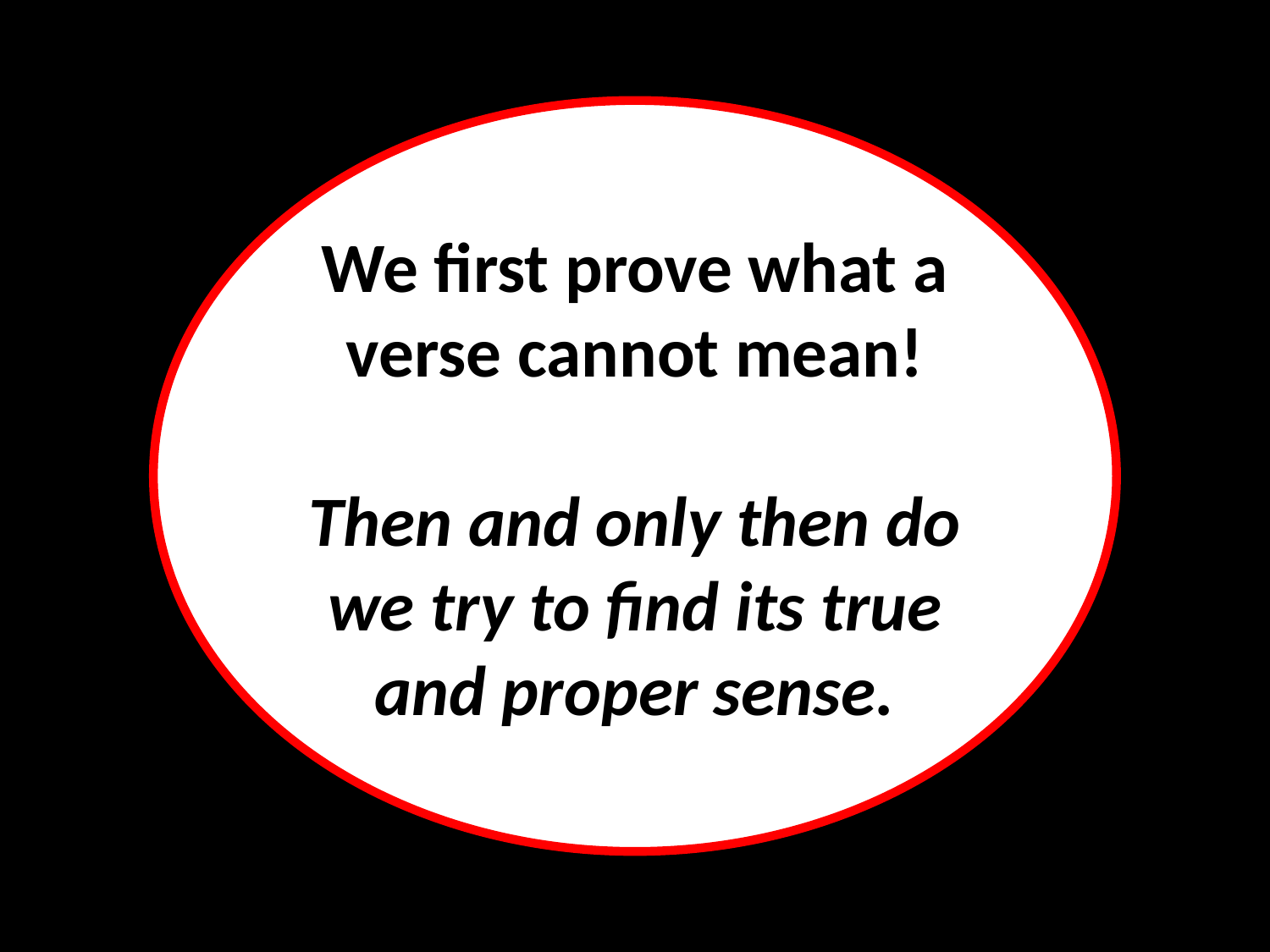

We first prove what a verse cannot mean!

Then and only then do we try to find its true and proper sense.